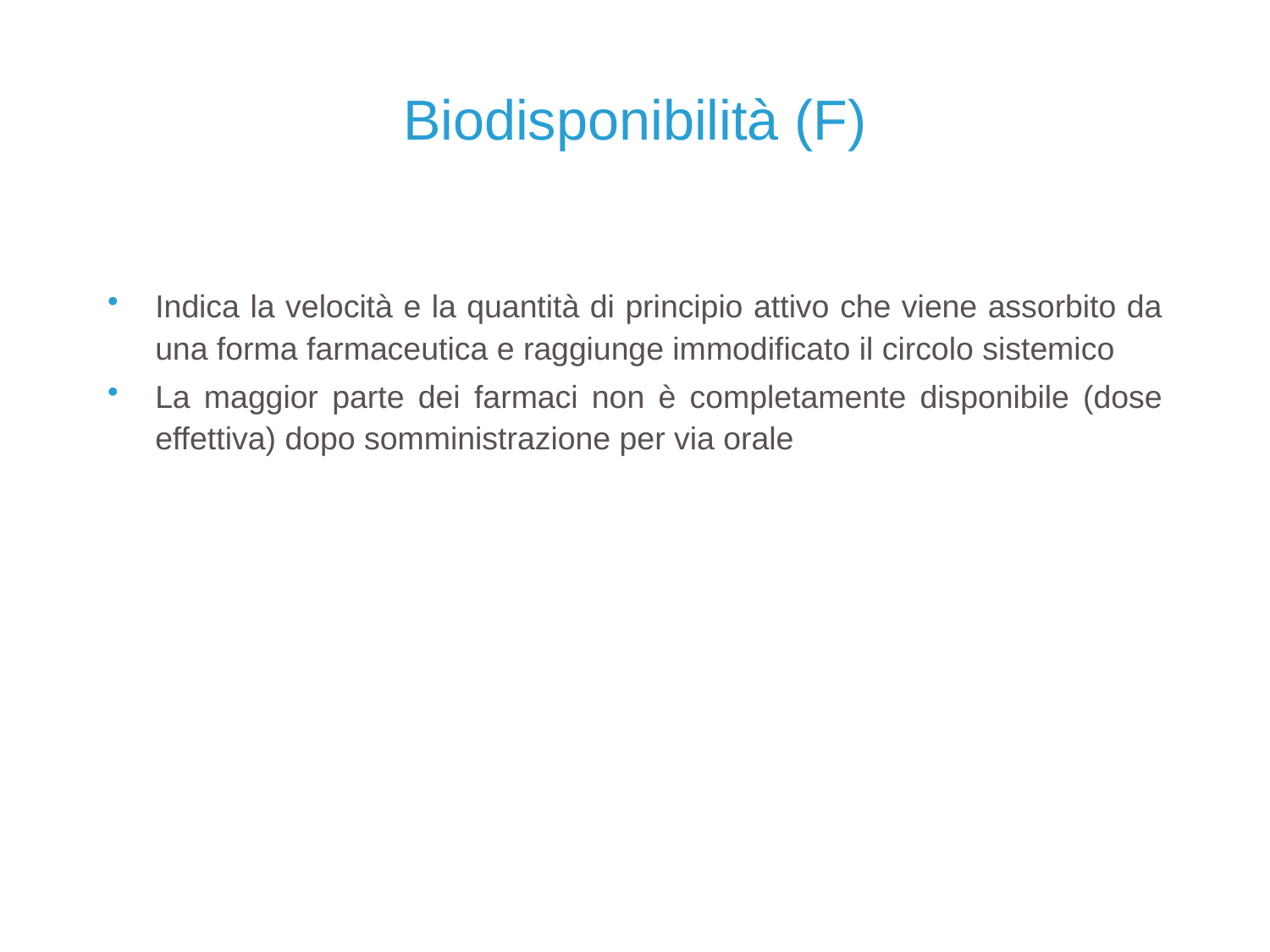

# Biodisponibilità (F)
Indica la velocità e la quantità di principio attivo che viene assorbito da una forma farmaceutica e raggiunge immodificato il circolo sistemico
La maggior parte dei farmaci non è completamente disponibile (dose effettiva) dopo somministrazione per via orale